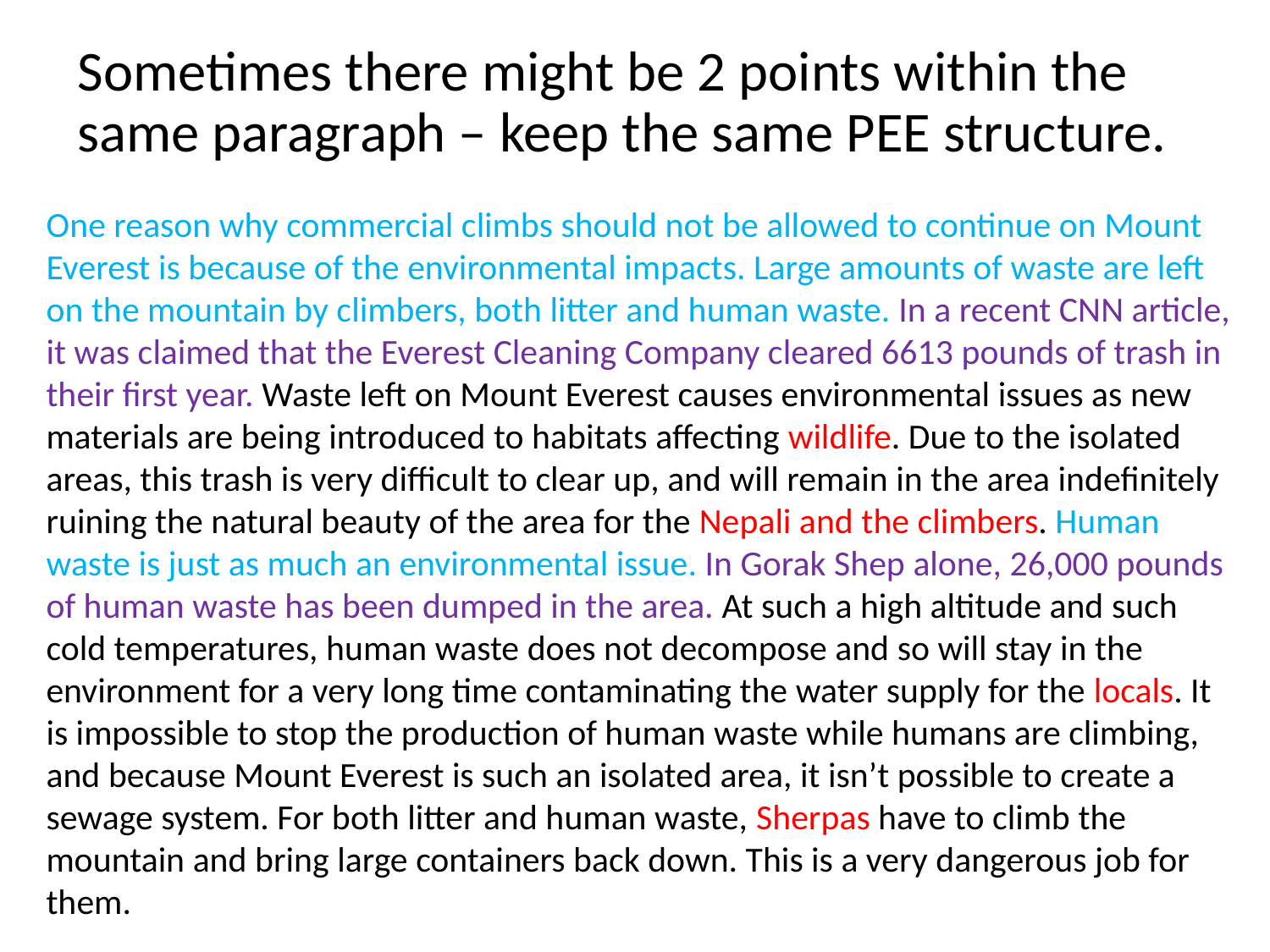

# Sometimes there might be 2 points within the same paragraph – keep the same PEE structure.
One reason why commercial climbs should not be allowed to continue on Mount Everest is because of the environmental impacts. Large amounts of waste are left on the mountain by climbers, both litter and human waste. In a recent CNN article, it was claimed that the Everest Cleaning Company cleared 6613 pounds of trash in their first year. Waste left on Mount Everest causes environmental issues as new materials are being introduced to habitats affecting wildlife. Due to the isolated areas, this trash is very difficult to clear up, and will remain in the area indefinitely ruining the natural beauty of the area for the Nepali and the climbers. Human waste is just as much an environmental issue. In Gorak Shep alone, 26,000 pounds of human waste has been dumped in the area. At such a high altitude and such cold temperatures, human waste does not decompose and so will stay in the environment for a very long time contaminating the water supply for the locals. It is impossible to stop the production of human waste while humans are climbing, and because Mount Everest is such an isolated area, it isn’t possible to create a sewage system. For both litter and human waste, Sherpas have to climb the mountain and bring large containers back down. This is a very dangerous job for them.